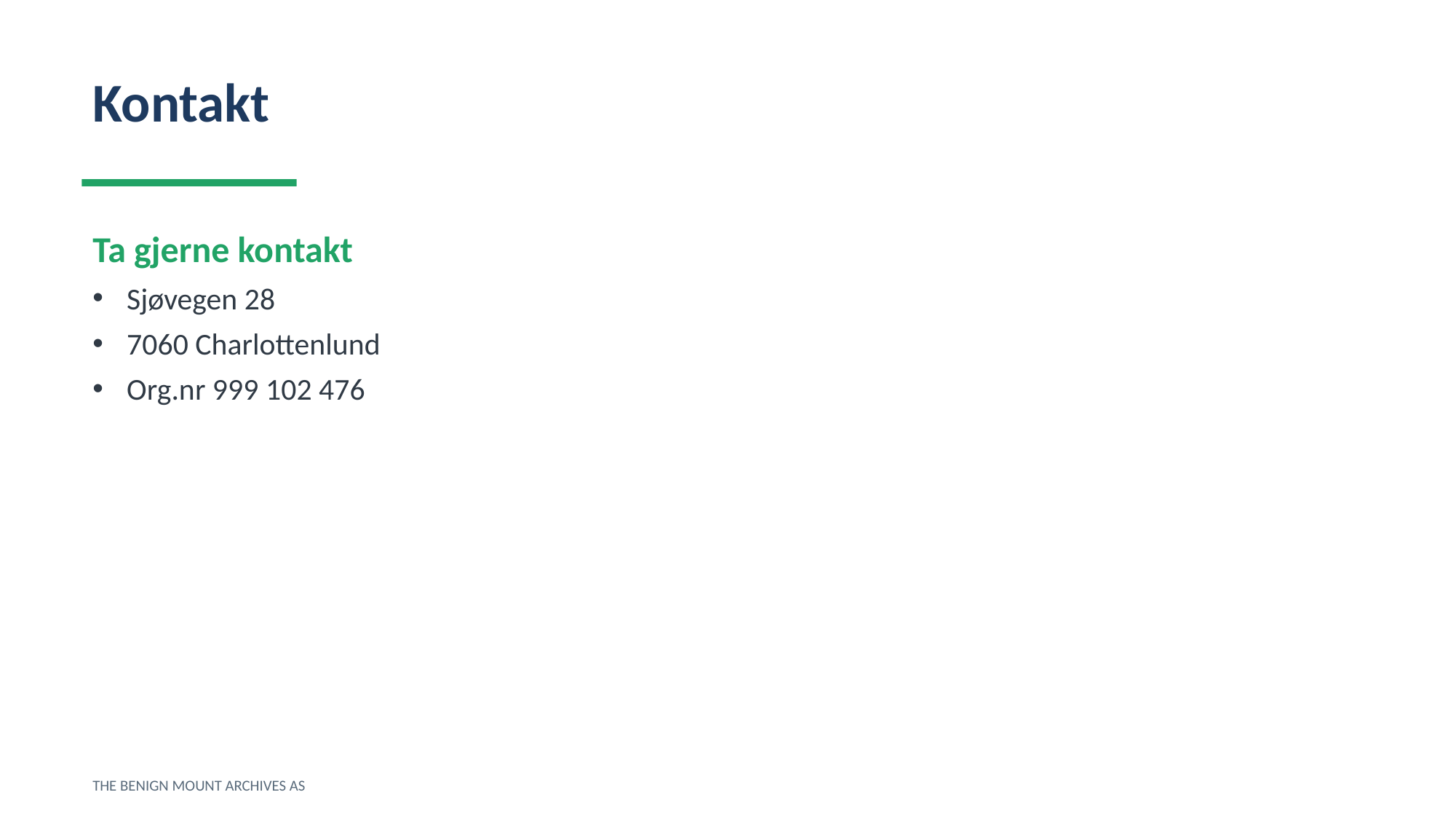

Kontakt

Ta gjerne kontakt
Sjøvegen 28
7060 Charlottenlund
Org.nr 999 102 476
THE BENIGN MOUNT ARCHIVES AS